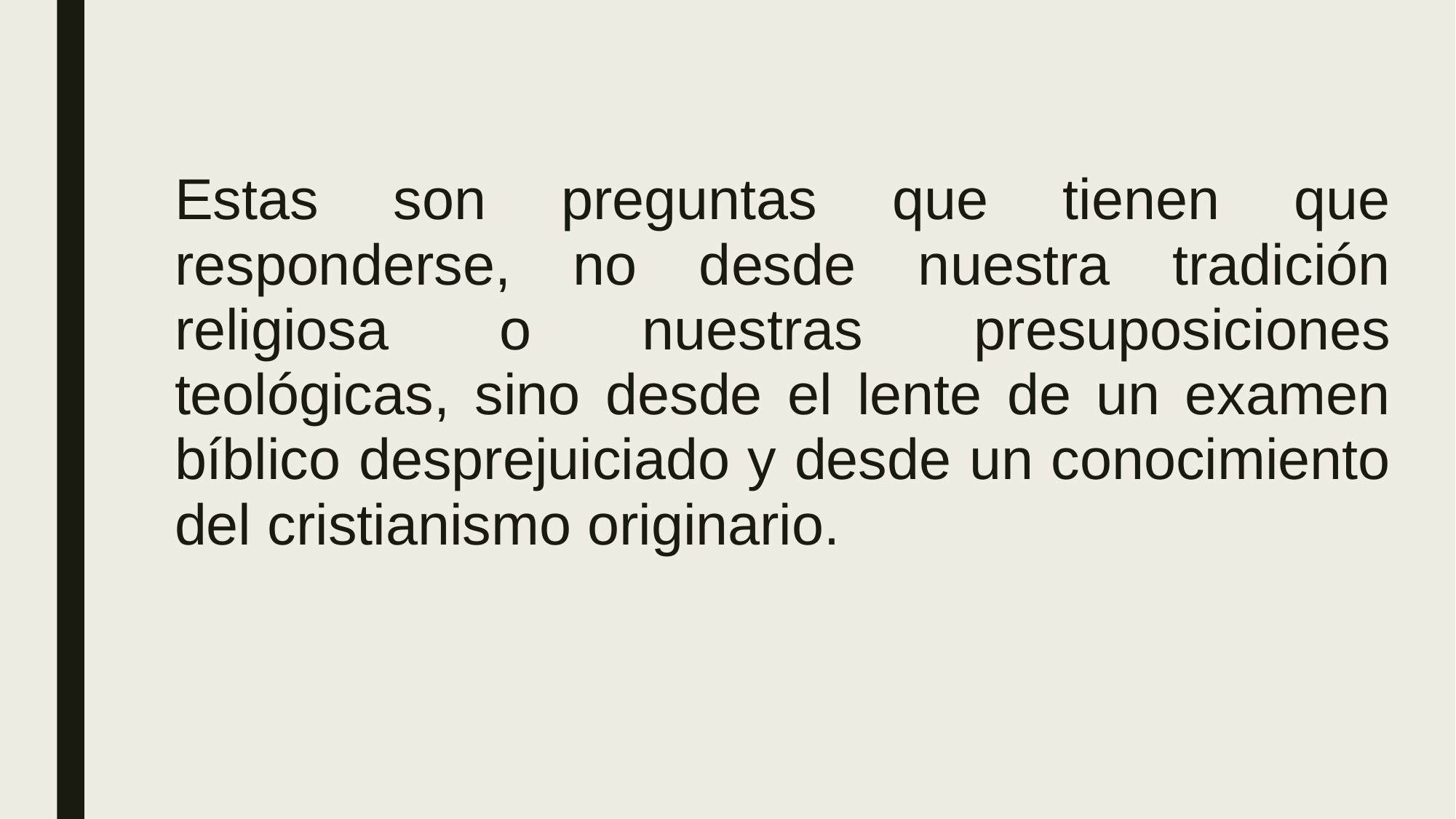

Estas son preguntas que tienen que responderse, no desde nuestra tradición religiosa o nuestras presuposiciones teológicas, sino desde el lente de un examen bíblico desprejuiciado y desde un conocimiento del cristianismo originario.